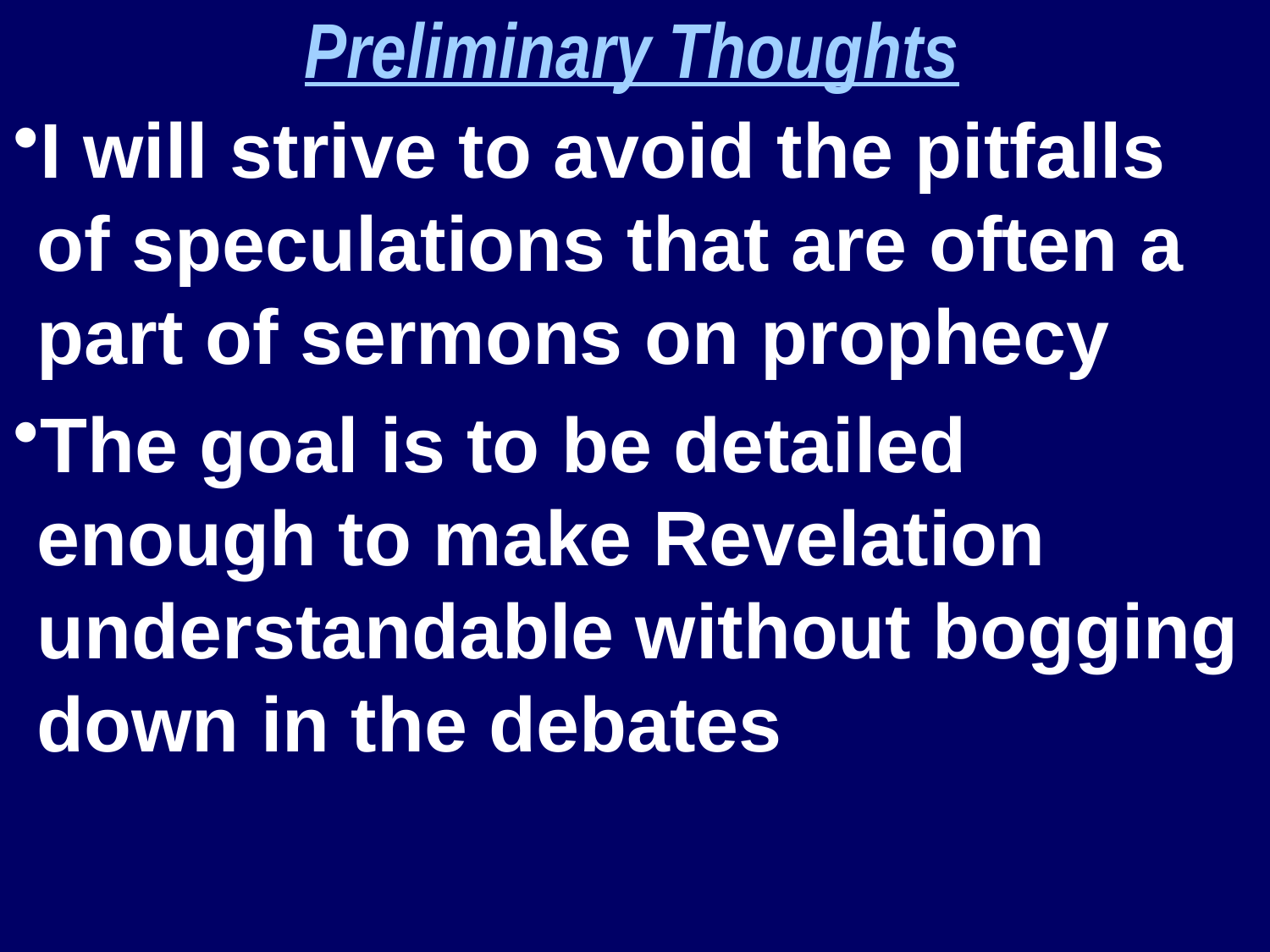

Preliminary Thoughts
I will strive to avoid the pitfalls of speculations that are often a part of sermons on prophecy
The goal is to be detailed enough to make Revelation understandable without bogging down in the debates